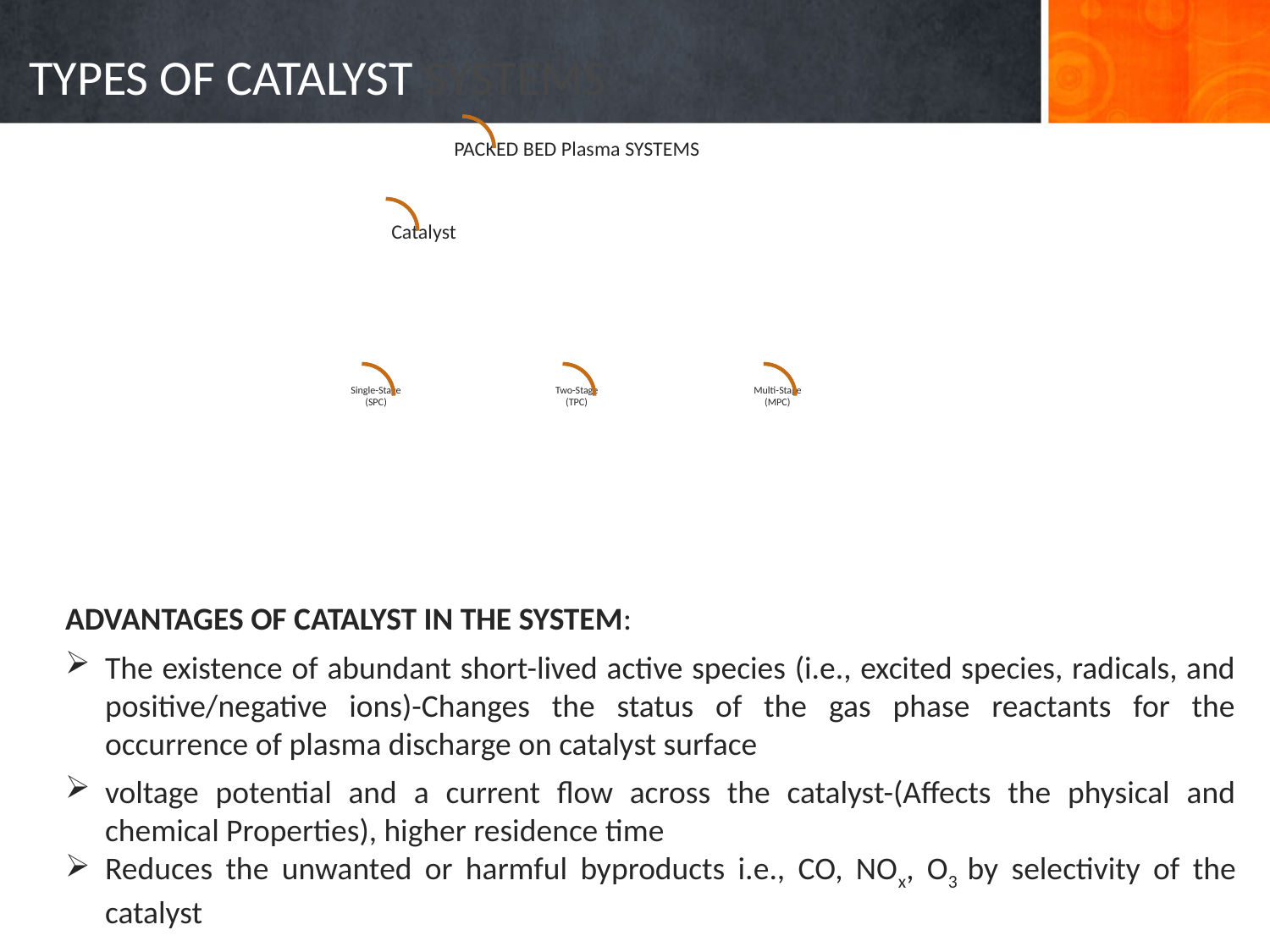

TYPES OF CATALYST SYSTEMS
Catalyst
Two-Stage
(TPC)
Multi-Stage
(MPC)
Single-Stage
(SPC)
PACKED BED Plasma SYSTEMS
ADVANTAGES OF CATALYST IN THE SYSTEM:
The existence of abundant short-lived active species (i.e., excited species, radicals, and positive/negative ions)-Changes the status of the gas phase reactants for the occurrence of plasma discharge on catalyst surface
voltage potential and a current flow across the catalyst-(Affects the physical and chemical Properties), higher residence time
Reduces the unwanted or harmful byproducts i.e., CO, NOx, O3 by selectivity of the catalyst